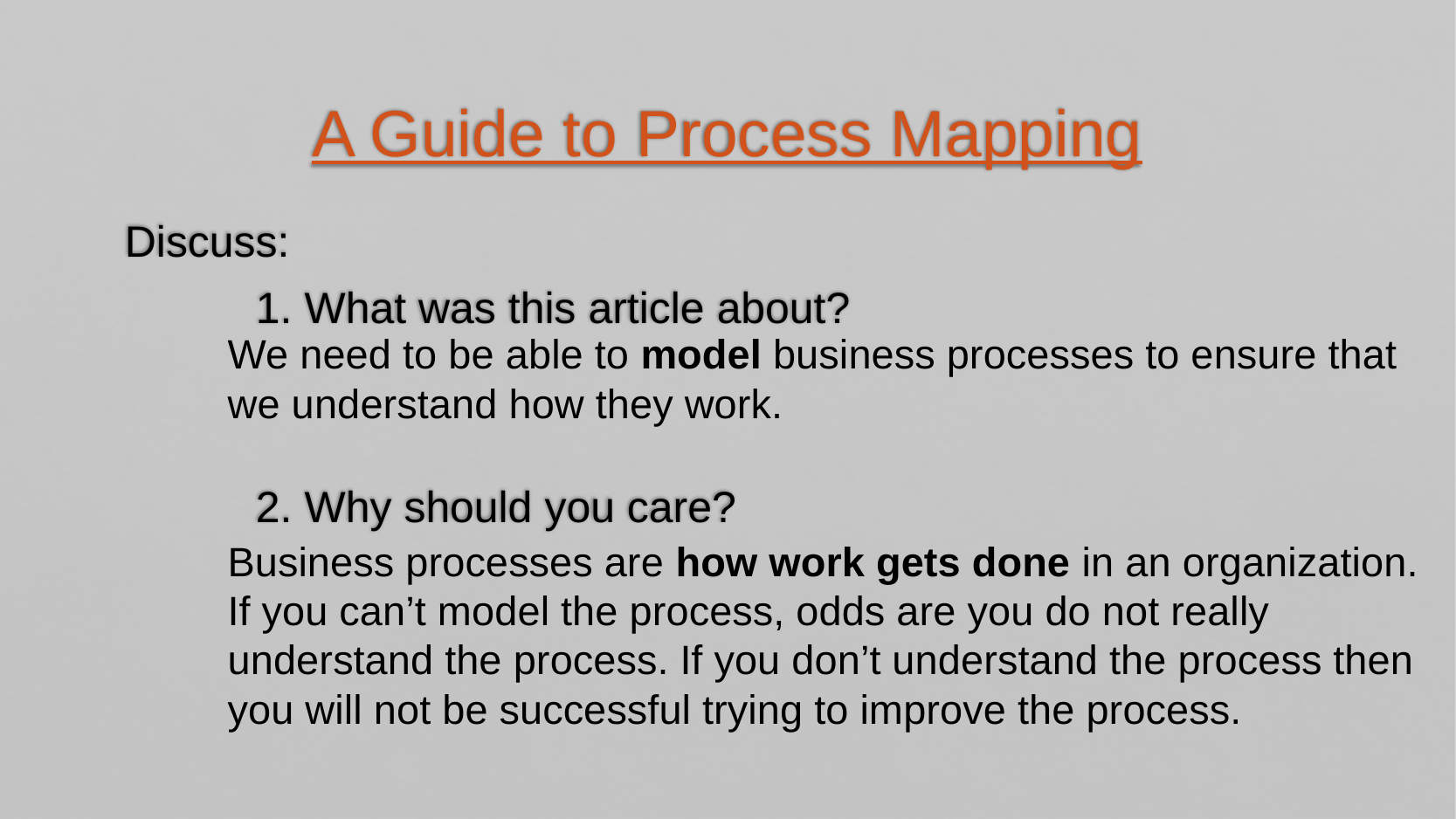

# A Guide to Process Mapping
Discuss:
	1. What was this article about?

	2. Why should you care?
We need to be able to model business processes to ensure that we understand how they work.
Business processes are how work gets done in an organization. If you can’t model the process, odds are you do not really understand the process. If you don’t understand the process then you will not be successful trying to improve the process.